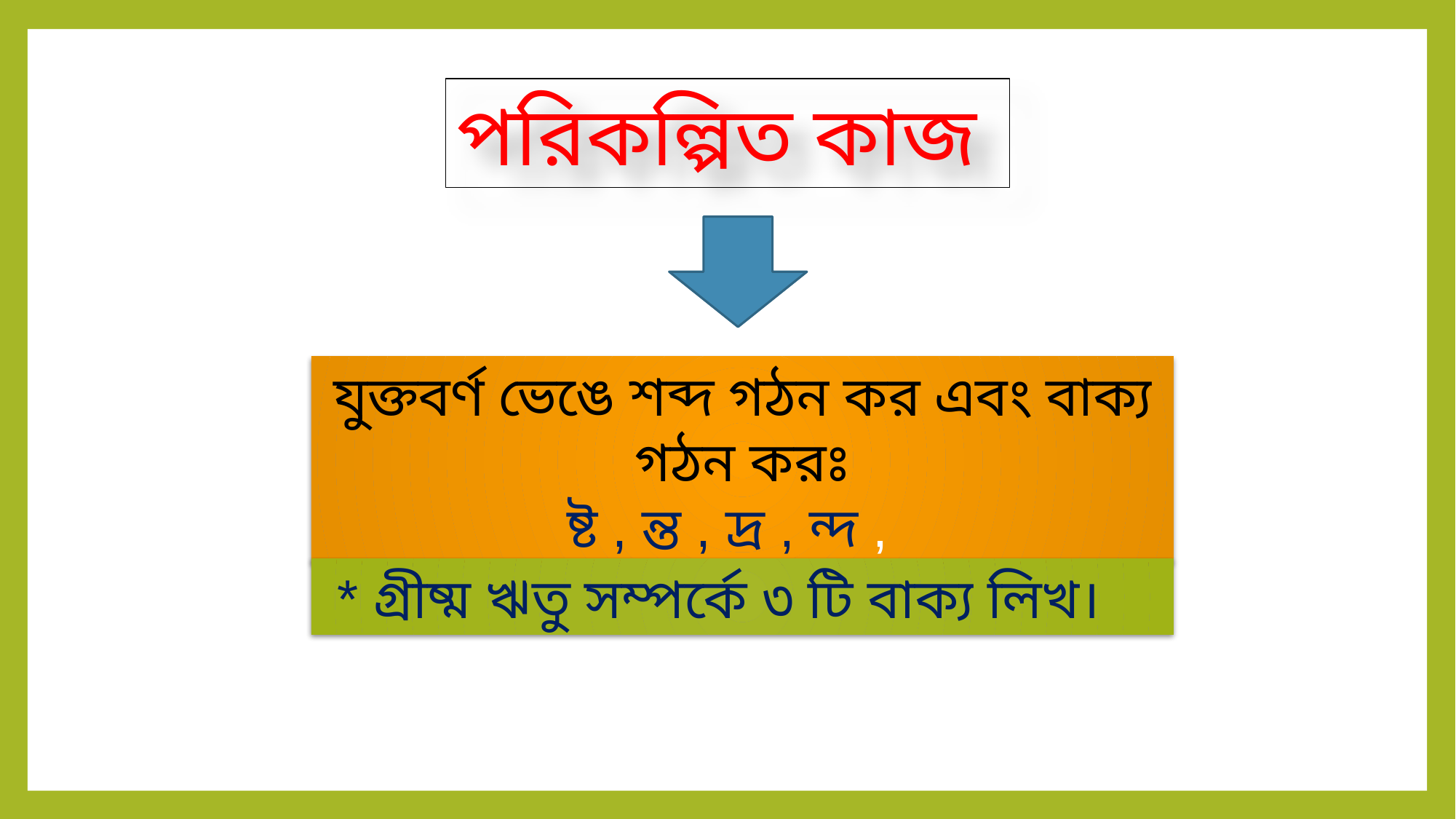

পরিকল্পিত কাজ

যুক্তবর্ণ ভেঙে শব্দ গঠন কর এবং বাক্য গঠন করঃ
ষ্ট , ন্ত , দ্র , ন্দ ,
 * গ্রীষ্ম ঋতু সম্পর্কে ৩ টি বাক্য লিখ।